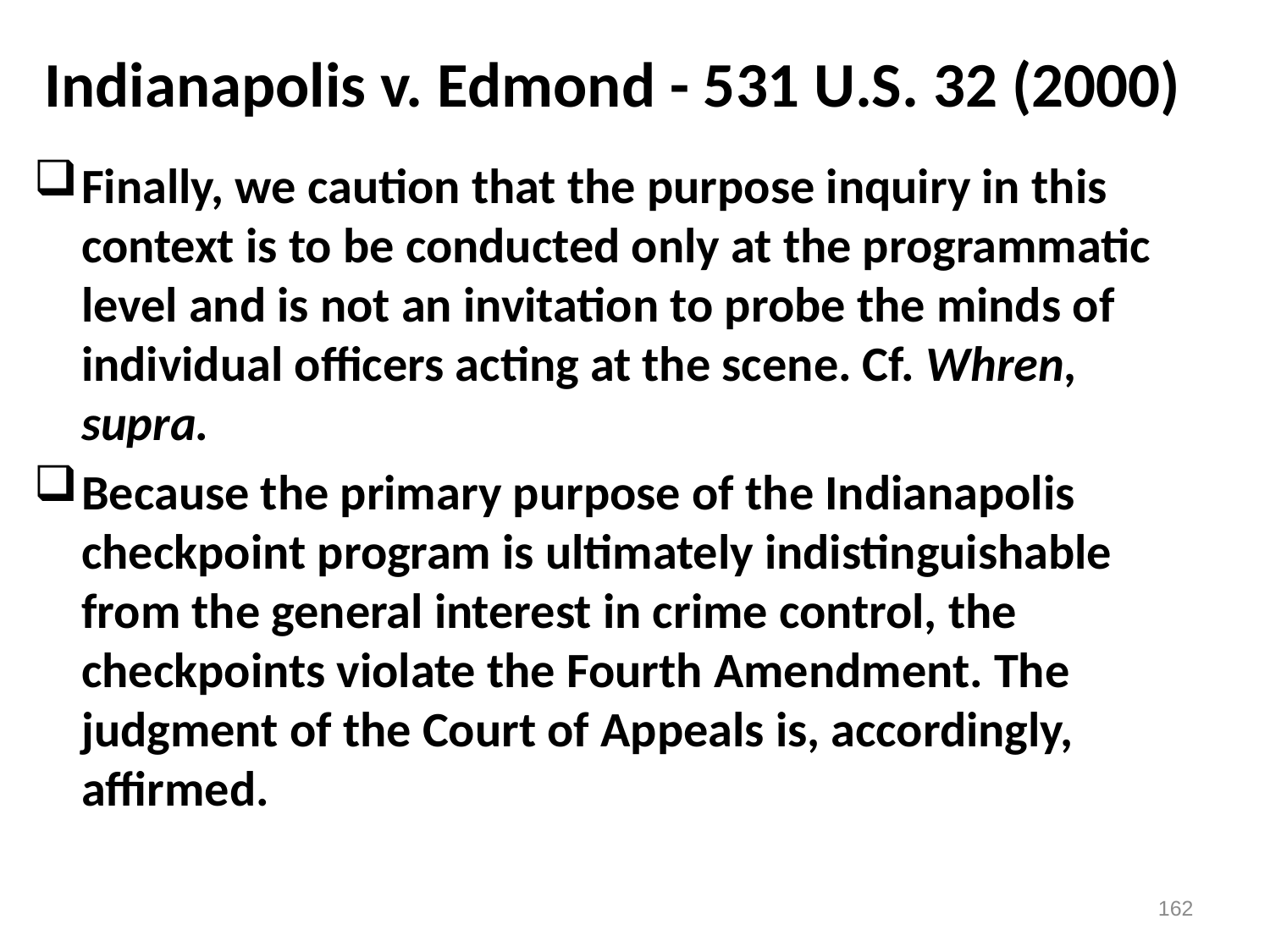

# Indianapolis v. Edmond - 531 U.S. 32 (2000)
Finally, we caution that the purpose inquiry in this context is to be conducted only at the programmatic level and is not an invitation to probe the minds of individual officers acting at the scene. Cf. Whren, supra.
Because the primary purpose of the Indianapolis checkpoint program is ultimately indistinguishable from the general interest in crime control, the checkpoints violate the Fourth Amendment. The judgment of the Court of Appeals is, accordingly, affirmed.

162